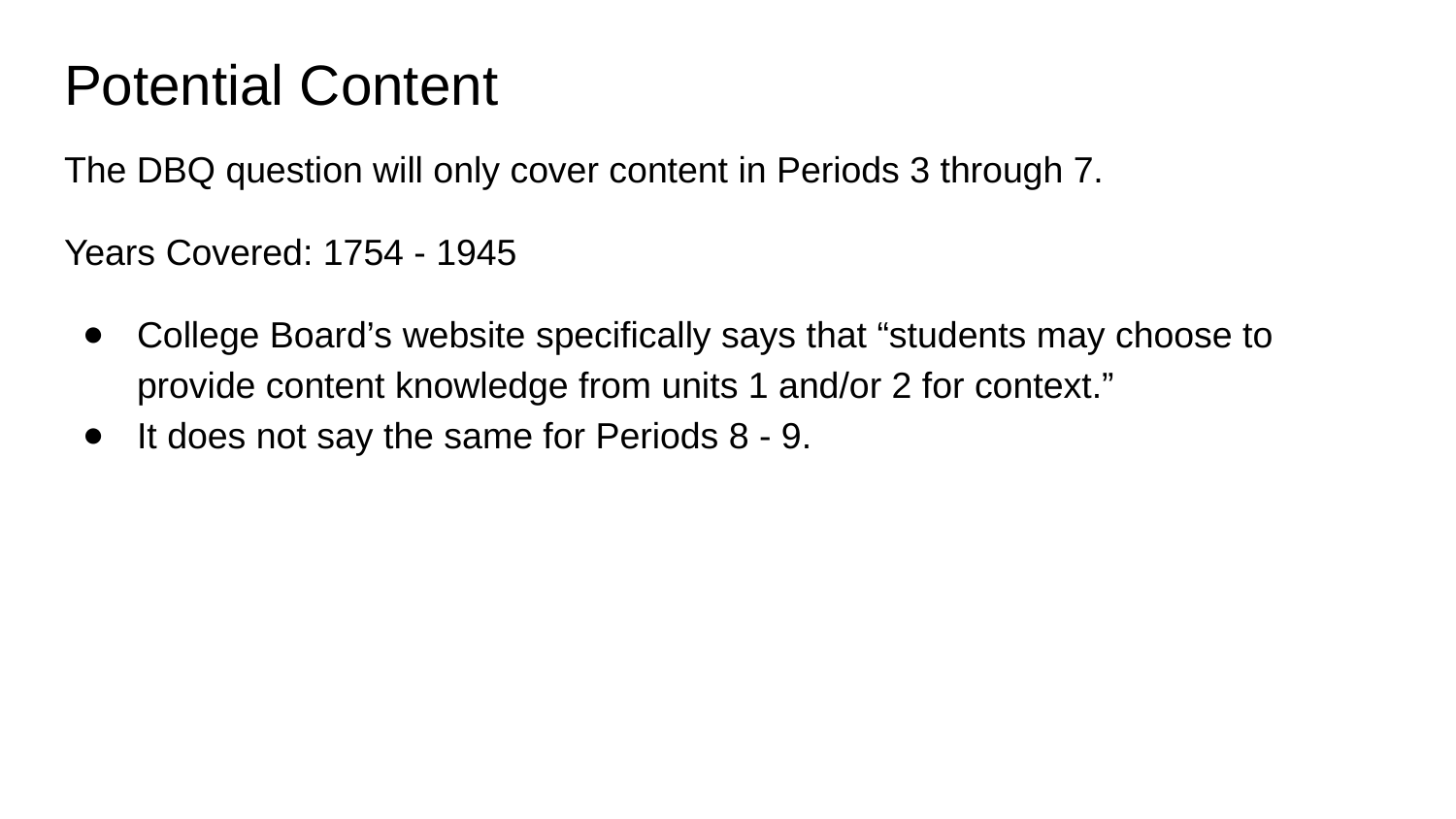

# Potential Content
The DBQ question will only cover content in Periods 3 through 7.
Years Covered: 1754 - 1945
College Board’s website specifically says that “students may choose to provide content knowledge from units 1 and/or 2 for context.”
It does not say the same for Periods 8 - 9.